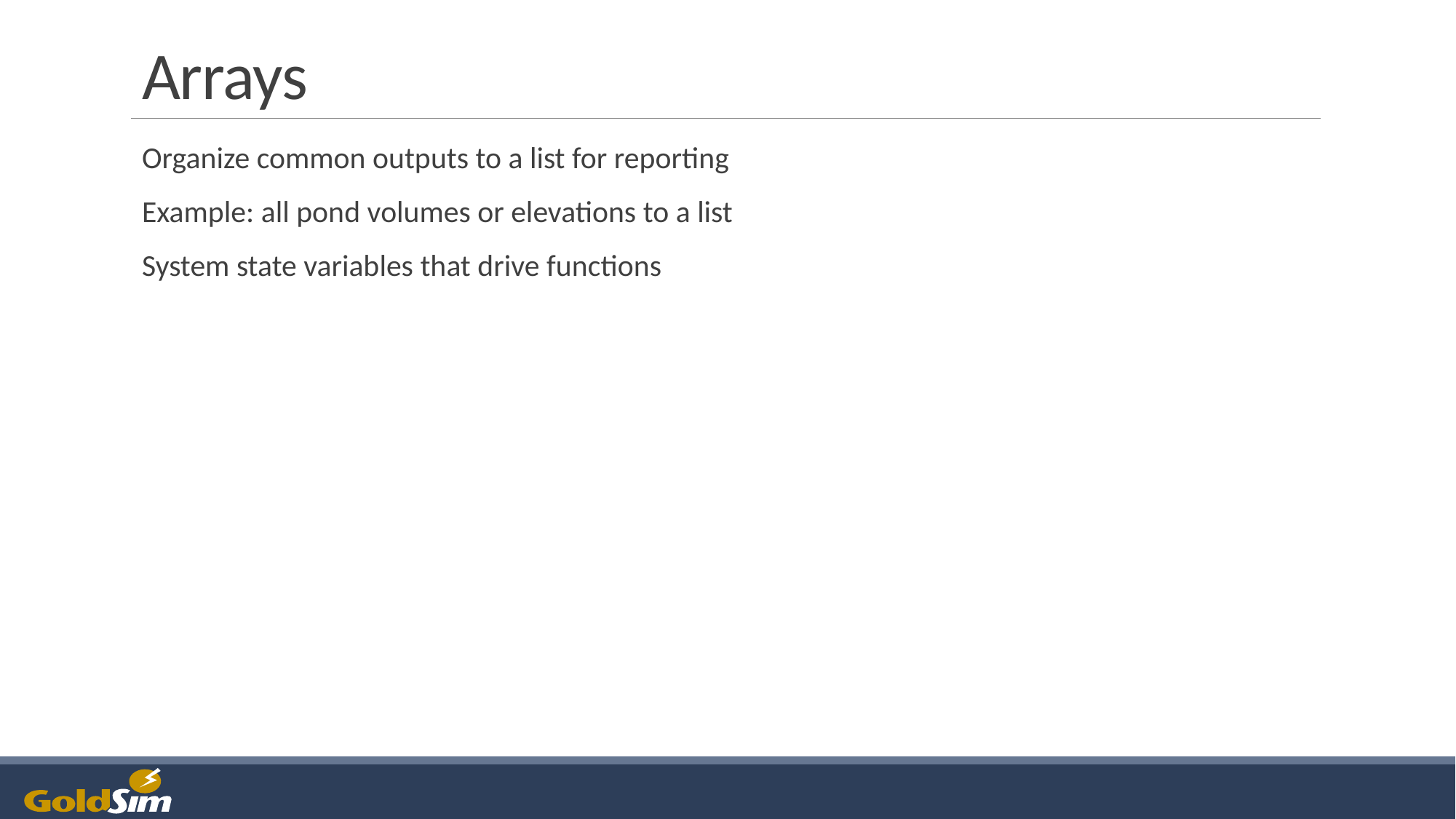

# Arrays
Organize common outputs to a list for reporting
Example: all pond volumes or elevations to a list
System state variables that drive functions